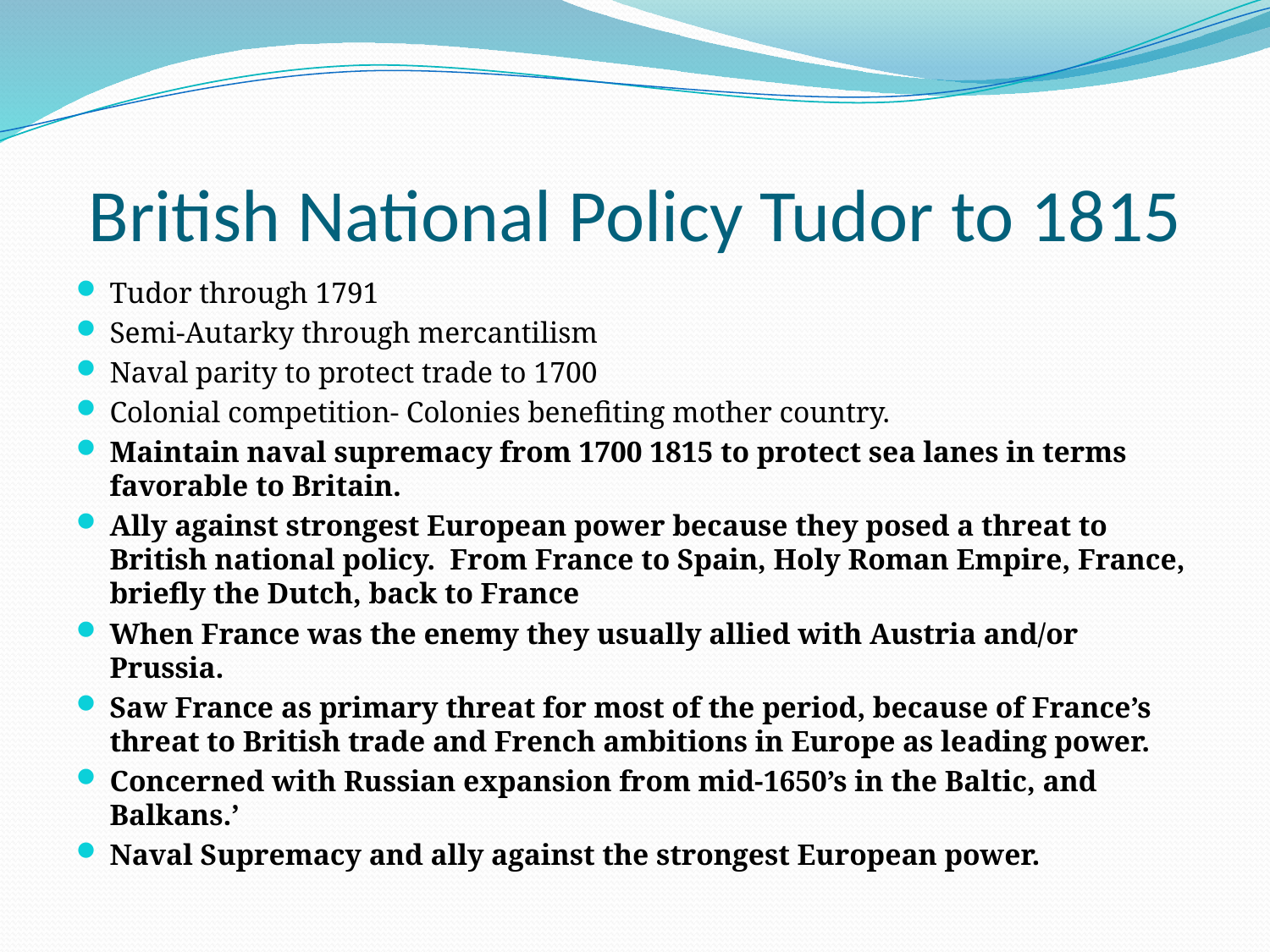

# British National Policy Tudor to 1815
Tudor through 1791
Semi-Autarky through mercantilism
Naval parity to protect trade to 1700
Colonial competition- Colonies benefiting mother country.
Maintain naval supremacy from 1700 1815 to protect sea lanes in terms favorable to Britain.
Ally against strongest European power because they posed a threat to British national policy.  From France to Spain, Holy Roman Empire, France, briefly the Dutch, back to France
When France was the enemy they usually allied with Austria and/or Prussia.
Saw France as primary threat for most of the period, because of France’s threat to British trade and French ambitions in Europe as leading power.
Concerned with Russian expansion from mid-1650’s in the Baltic, and Balkans.’
Naval Supremacy and ally against the strongest European power.